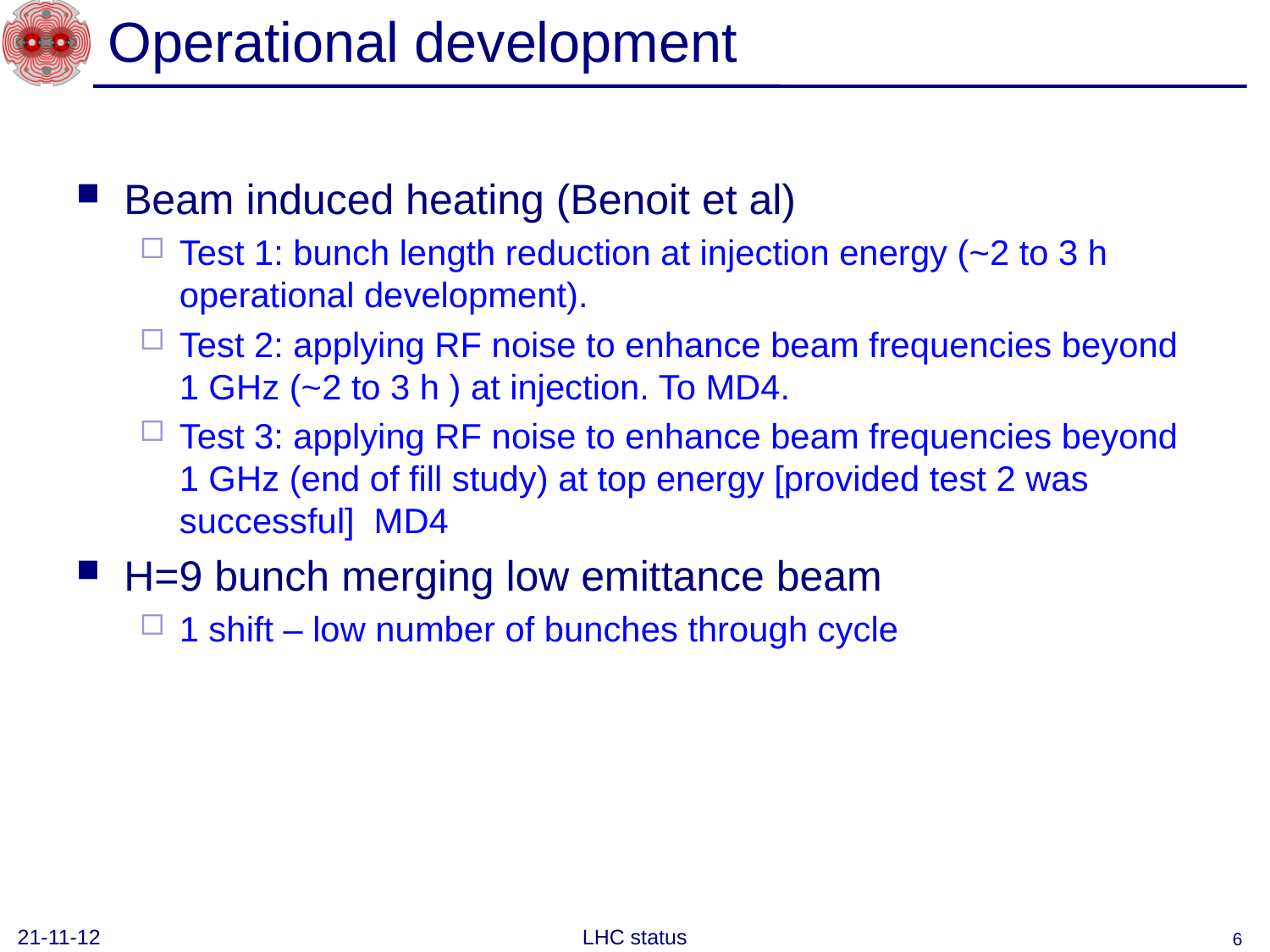

# Operational development
Beam induced heating (Benoit et al)
Test 1: bunch length reduction at injection energy (~2 to 3 h operational development).
Test 2: applying RF noise to enhance beam frequencies beyond 1 GHz (~2 to 3 h ) at injection. To MD4.
Test 3: applying RF noise to enhance beam frequencies beyond 1 GHz (end of fill study) at top energy [provided test 2 was successful]  MD4
H=9 bunch merging low emittance beam
1 shift – low number of bunches through cycle
21-11-12
LHC status
6